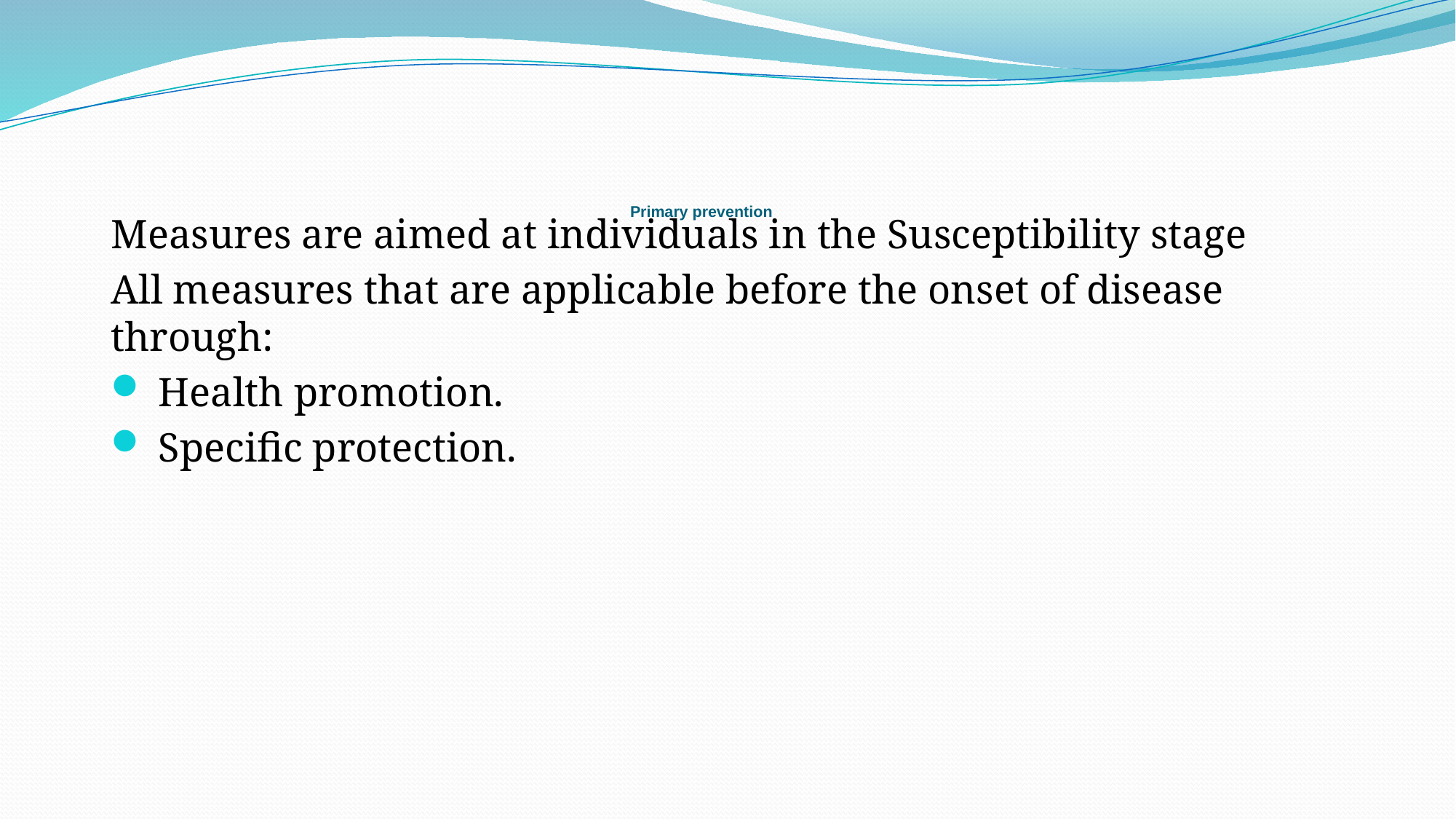

# Primary prevention
Measures are aimed at individuals in the Susceptibility stage
All measures that are applicable before the onset of disease through:
 Health promotion.
 Specific protection.